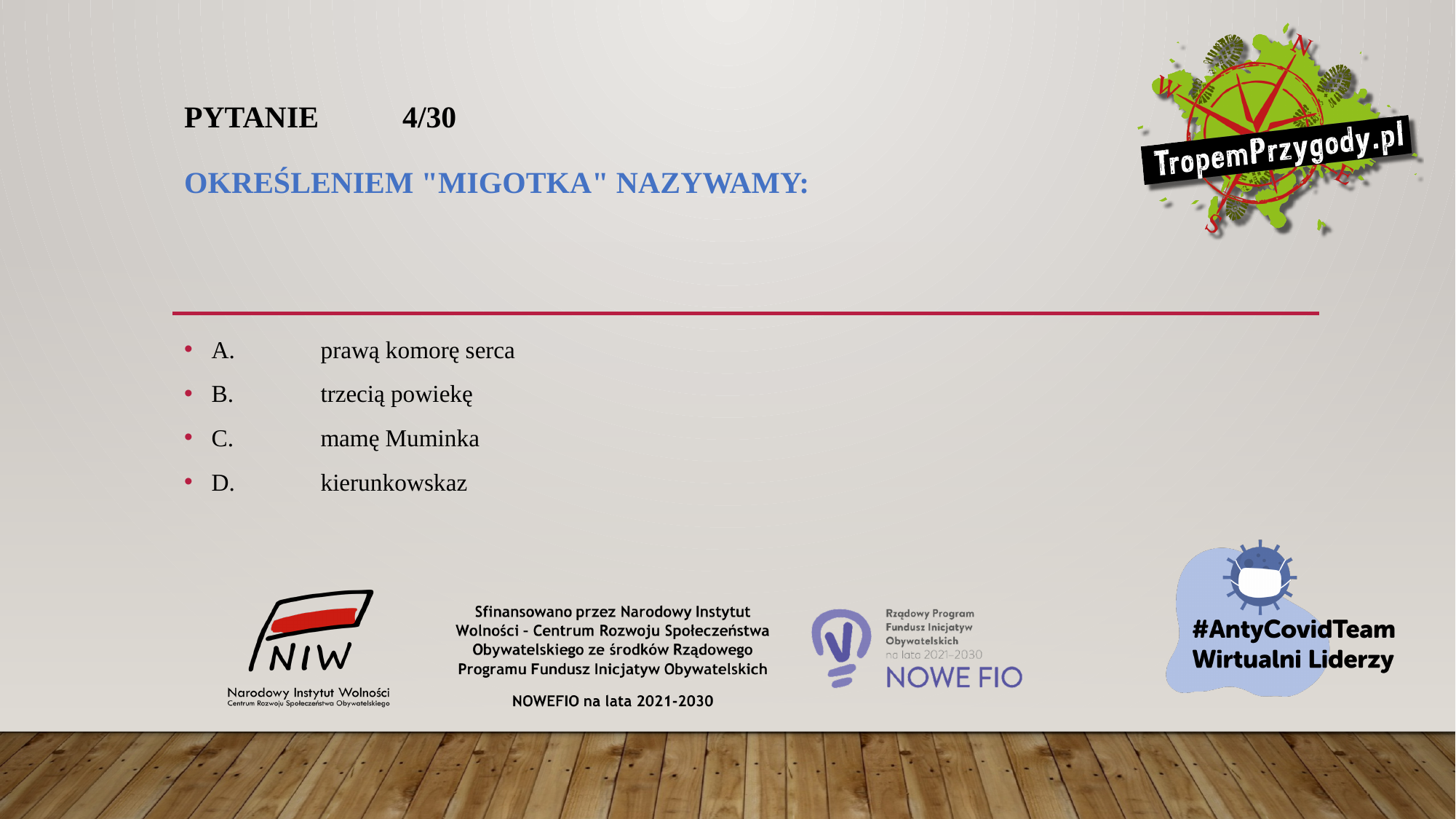

# Pytanie 	4/30 Określeniem "Migotka" nazywamy:
A.	prawą komorę serca
B.	trzecią powiekę
C.	mamę Muminka
D.	kierunkowskaz